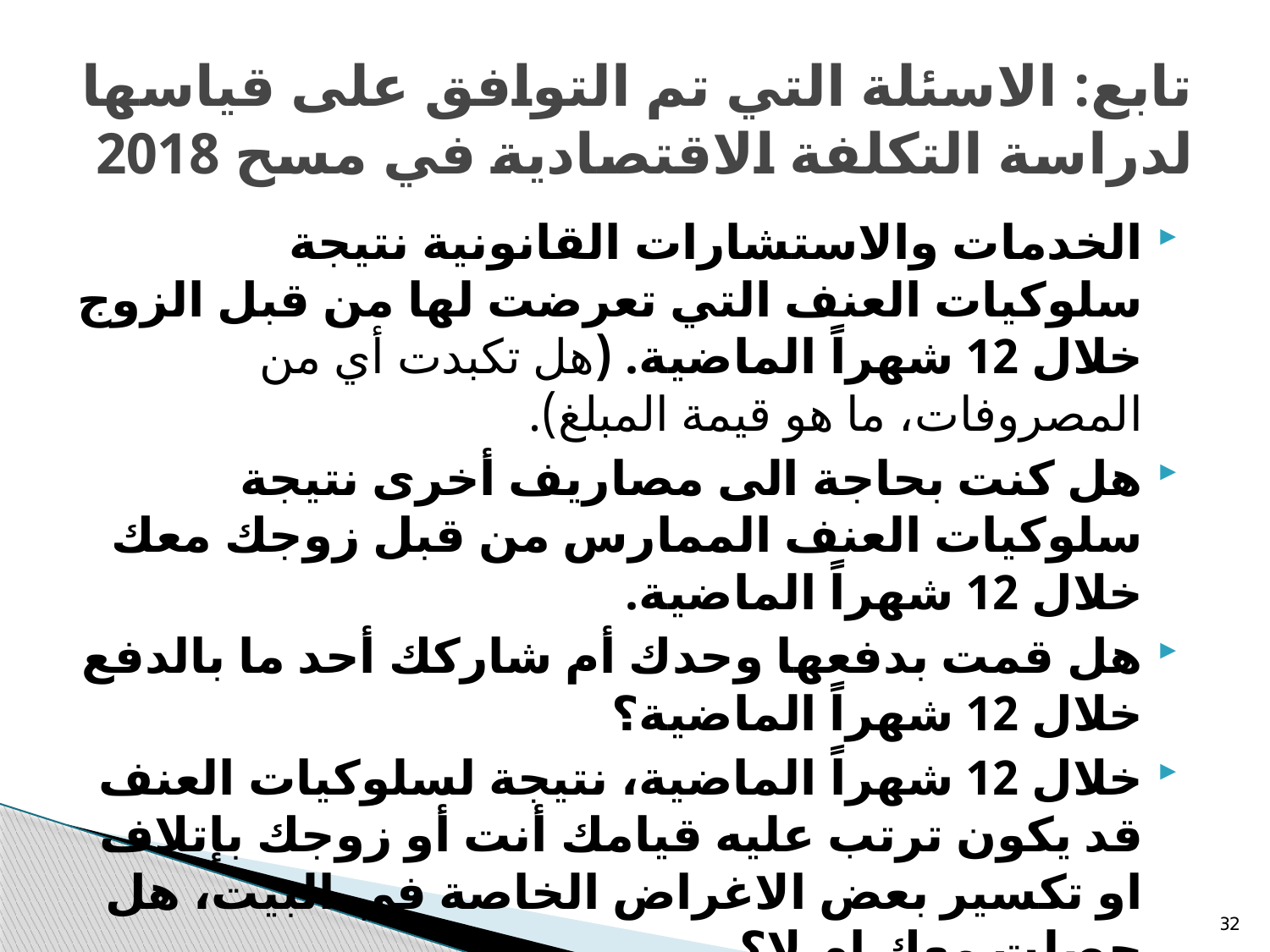

# تابع: الاسئلة التي تم التوافق على قياسها لدراسة التكلفة الاقتصادية في مسح 2018
الخدمات والاستشارات القانونية نتيجة سلوكيات العنف التي تعرضت لها من قبل الزوج خلال 12 شهراً الماضية. (هل تكبدت أي من المصروفات، ما هو قيمة المبلغ).
هل كنت بحاجة الى مصاريف أخرى نتيجة سلوكيات العنف الممارس من قبل زوجك معك خلال 12 شهراً الماضية.
هل قمت بدفعها وحدك أم شاركك أحد ما بالدفع خلال 12 شهراً الماضية؟
خلال 12 شهراً الماضية، نتيجة لسلوكيات العنف قد يكون ترتب عليه قيامك أنت أو زوجك بإتلاف او تكسير بعض الاغراض الخاصة في البيت، هل حصلت معك ام لا؟
32